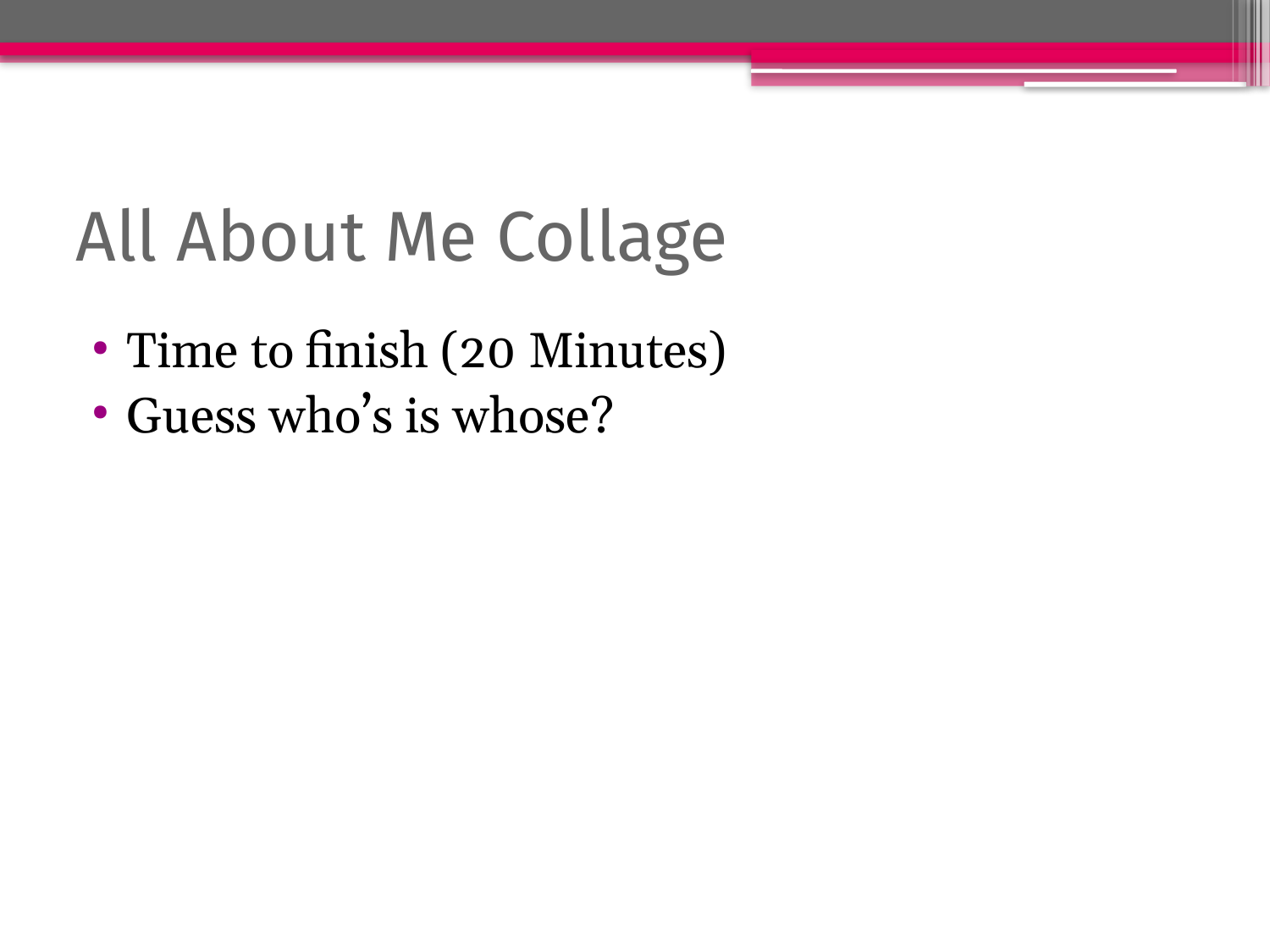

# All About Me Collage
Time to finish (20 Minutes)
Guess who’s is whose?